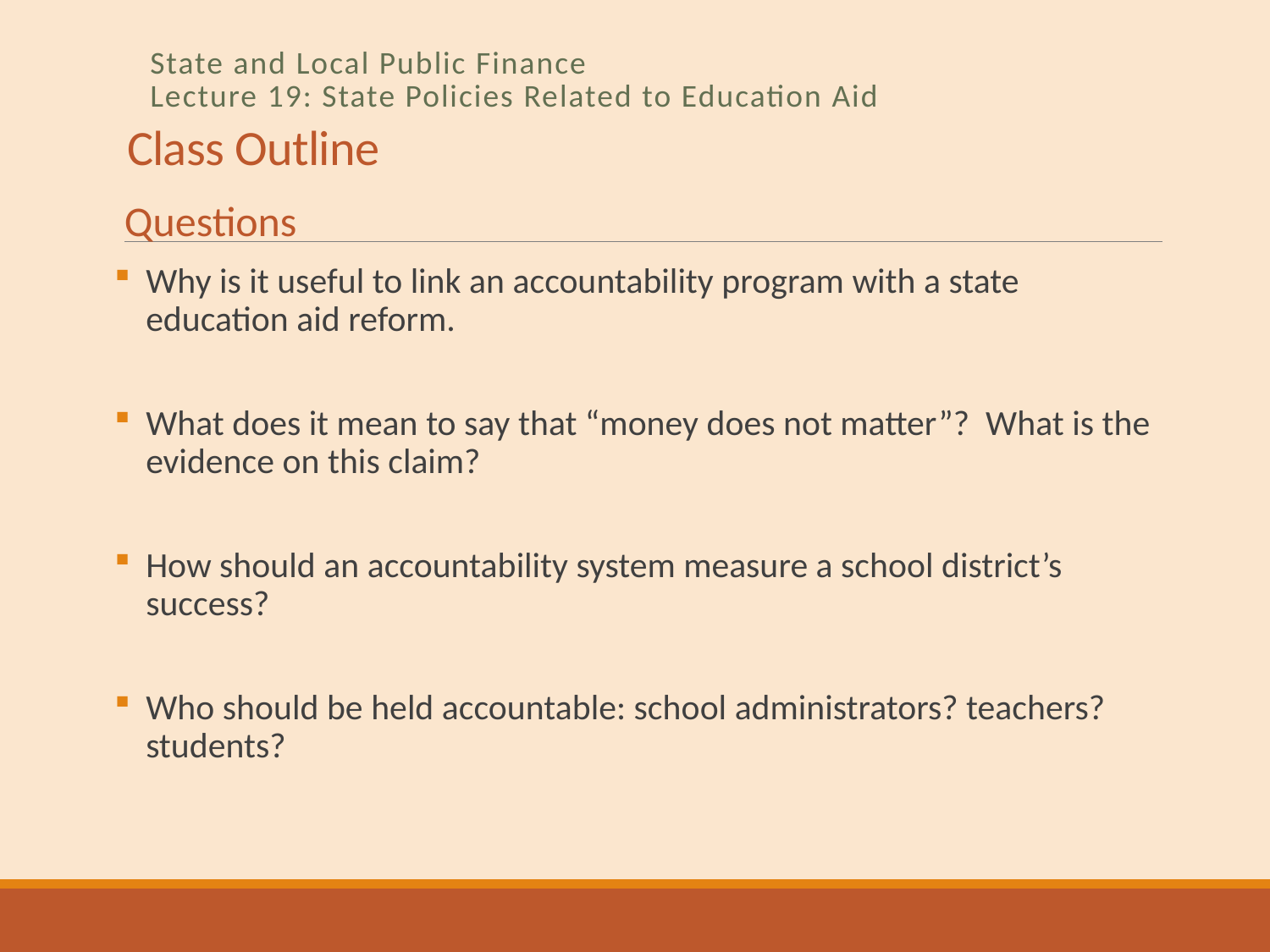

# Class Outline
State and Local Public Finance
Lecture 19: State Policies Related to Education Aid
Questions
Why is it useful to link an accountability program with a state education aid reform.

What does it mean to say that “money does not matter”?  What is the evidence on this claim?

How should an accountability system measure a school district’s success?

Who should be held accountable: school administrators? teachers? students?